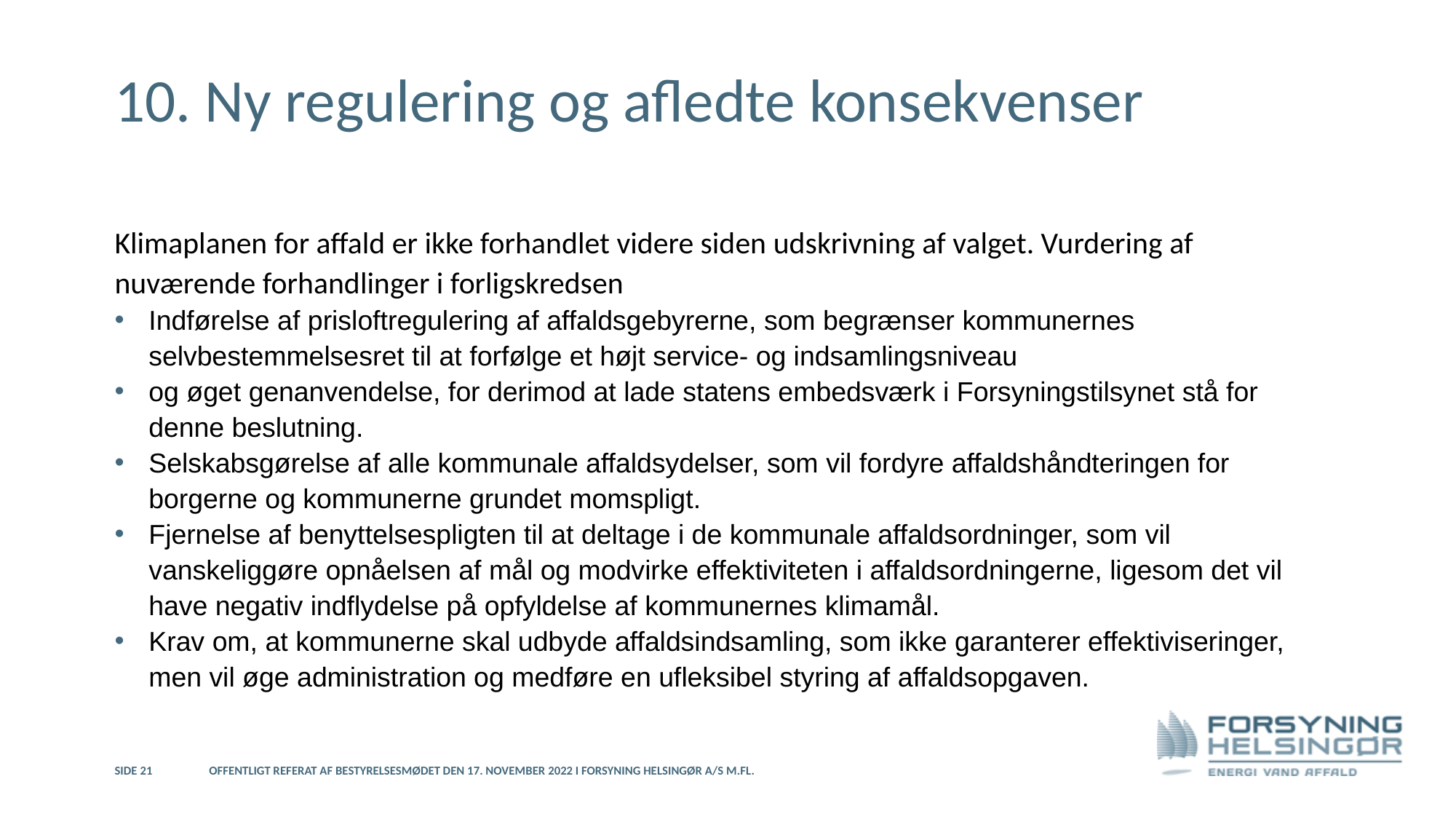

10. Ny regulering og afledte konsekvenser
Klimaplanen for affald er ikke forhandlet videre siden udskrivning af valget. Vurdering af nuværende forhandlinger i forligskredsen
Indførelse af prisloftregulering af affaldsgebyrerne, som begrænser kommunernes selvbestemmelsesret til at forfølge et højt service- og indsamlingsniveau
og øget genanvendelse, for derimod at lade statens embedsværk i Forsyningstilsynet stå for denne beslutning.
Selskabsgørelse af alle kommunale affaldsydelser, som vil fordyre affaldshåndteringen for borgerne og kommunerne grundet momspligt.
Fjernelse af benyttelsespligten til at deltage i de kommunale affaldsordninger, som vil vanskeliggøre opnåelsen af mål og modvirke effektiviteten i affaldsordningerne, ligesom det vil have negativ indflydelse på opfyldelse af kommunernes klimamål.
Krav om, at kommunerne skal udbyde affaldsindsamling, som ikke garanterer effektiviseringer, men vil øge administration og medføre en ufleksibel styring af affaldsopgaven.

Side 21
Offentligt referat af bestyrelsesmødet den 17. november 2022 i Forsyning Helsingør A/S m.fl.